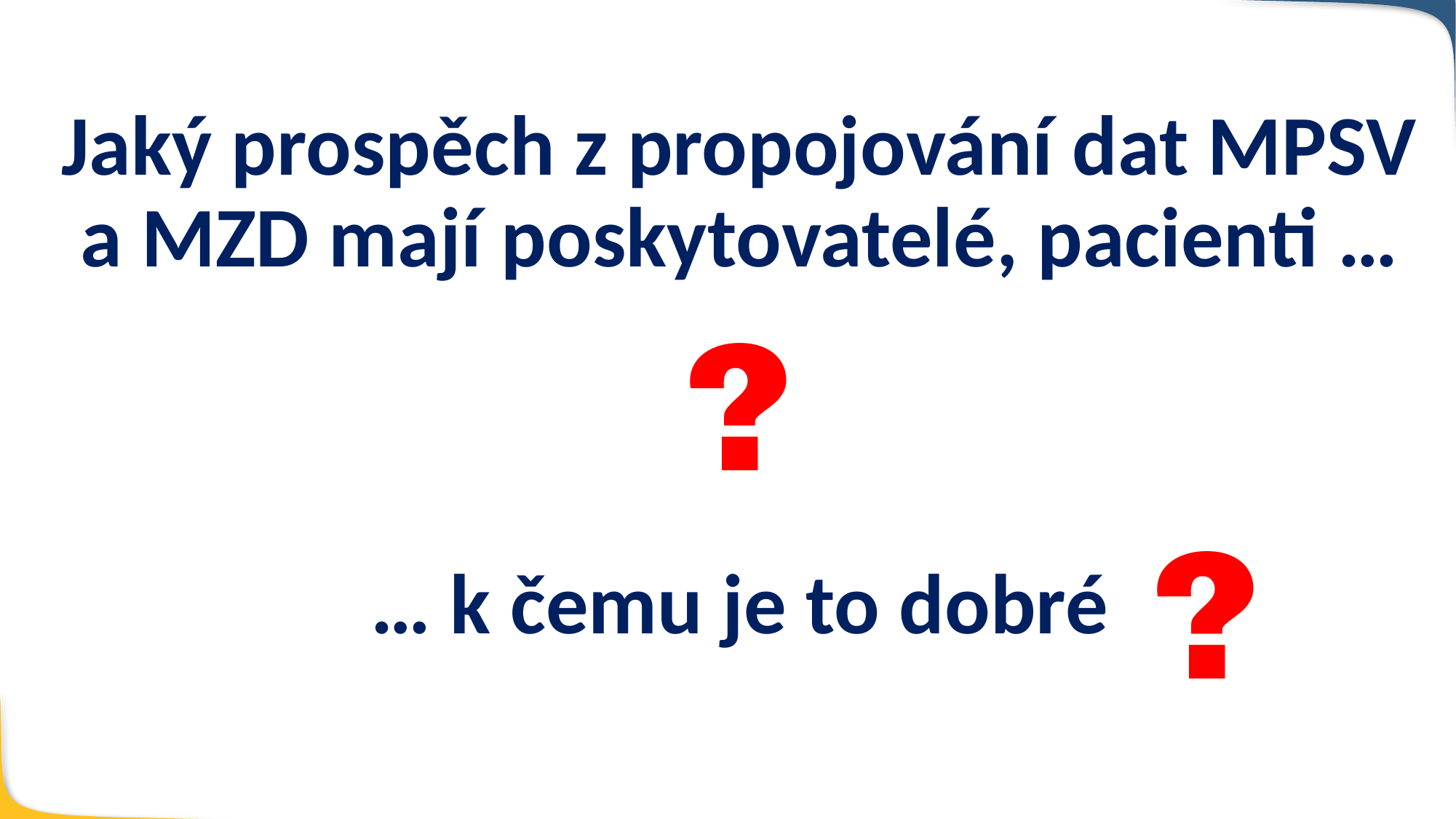

Jaký prospěch z propojování dat MPSV a MZD mají poskytovatelé, pacienti …

… k čemu je to dobré

?
?